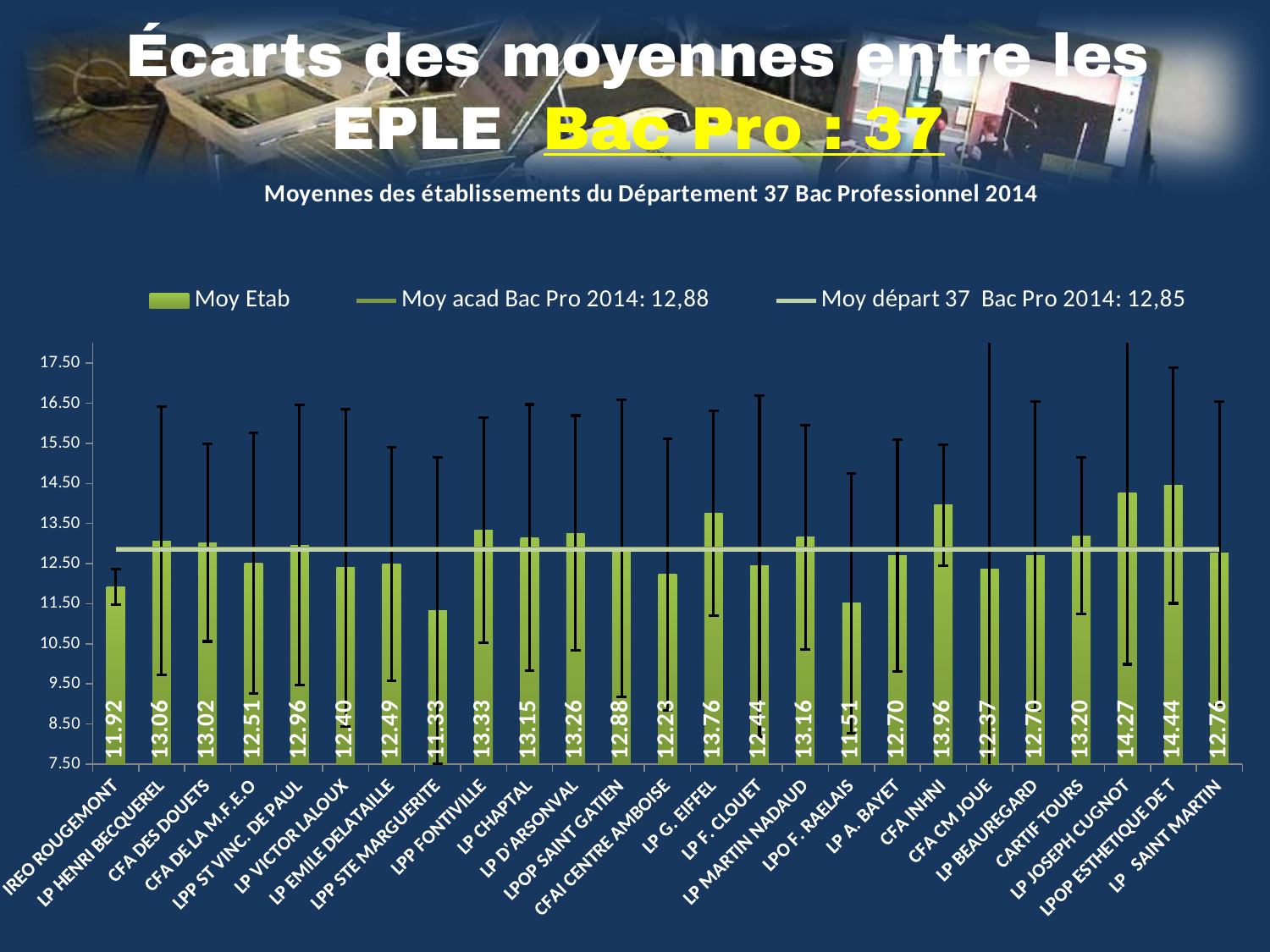

# Écarts des moyennes entre les EPLE  Bac Pro : 37

### Chart

| Category | Moy Etab | Moy acad Bac Pro 2014: 12,88 | Moy départ 37  Bac Pro 2014: 12,85 |
|---|---|---|---|
| IREO ROUGEMONT | 11.91666666666667 | 12.87786745964322 | 12.8492445703494 |
| LP HENRI BECQUEREL | 13.06239669421487 | 12.87786745964322 | 12.8492445703494 |
| CFA DES DOUETS | 13.02222222222222 | 12.87786745964322 | 12.8492445703494 |
| CFA DE LA M.F.E.O | 12.51346153846154 | 12.87786745964322 | 12.8492445703494 |
| LPP ST VINC. DE PAUL | 12.963 | 12.87786745964322 | 12.8492445703494 |
| LP VICTOR LALOUX | 12.4 | 12.87786745964322 | 12.8492445703494 |
| LP EMILE DELATAILLE | 12.49290780141844 | 12.87786745964322 | 12.8492445703494 |
| LPP STE MARGUERITE | 11.32753623188406 | 12.87786745964322 | 12.8492445703494 |
| LPP FONTIVILLE | 13.33152173913044 | 12.87786745964322 | 12.8492445703494 |
| LP CHAPTAL | 13.145703125 | 12.87786745964322 | 12.8492445703494 |
| LP D'ARSONVAL | 13.2616600790514 | 12.87786745964322 | 12.8492445703494 |
| LPOP SAINT GATIEN | 12.8776595744681 | 12.87786745964322 | 12.8492445703494 |
| CFAI CENTRE AMBOISE | 12.22988505747126 | 12.87786745964322 | 12.8492445703494 |
| LP G. EIFFEL | 13.7614864864865 | 12.87786745964322 | 12.8492445703494 |
| LP F. CLOUET | 12.43838582677166 | 12.87786745964322 | 12.8492445703494 |
| LP MARTIN NADAUD | 13.1612676056338 | 12.87786745964322 | 12.8492445703494 |
| LPO F. RAELAIS | 11.51351351351351 | 12.87786745964322 | 12.8492445703494 |
| LP A. BAYET | 12.69540229885057 | 12.87786745964322 | 12.8492445703494 |
| CFA INHNI | 13.95833333333333 | 12.87786745964322 | 12.8492445703494 |
| CFA CM JOUE | 12.36666666666667 | 12.87786745964322 | 12.8492445703494 |
| LP BEAUREGARD | 12.69607843137255 | 12.87786745964322 | 12.8492445703494 |
| CARTIF TOURS | 13.1969696969697 | 12.87786745964322 | 12.8492445703494 |
| LP JOSEPH CUGNOT | 14.26827956989247 | 12.87786745964322 | 12.8492445703494 |
| LPOP ESTHETIQUE DE T | 14.44354838709677 | 12.87786745964322 | 12.8492445703494 |
| LP   SAINT MARTIN | 12.76442307692308 | 12.87786745964322 | 12.8492445703494 |